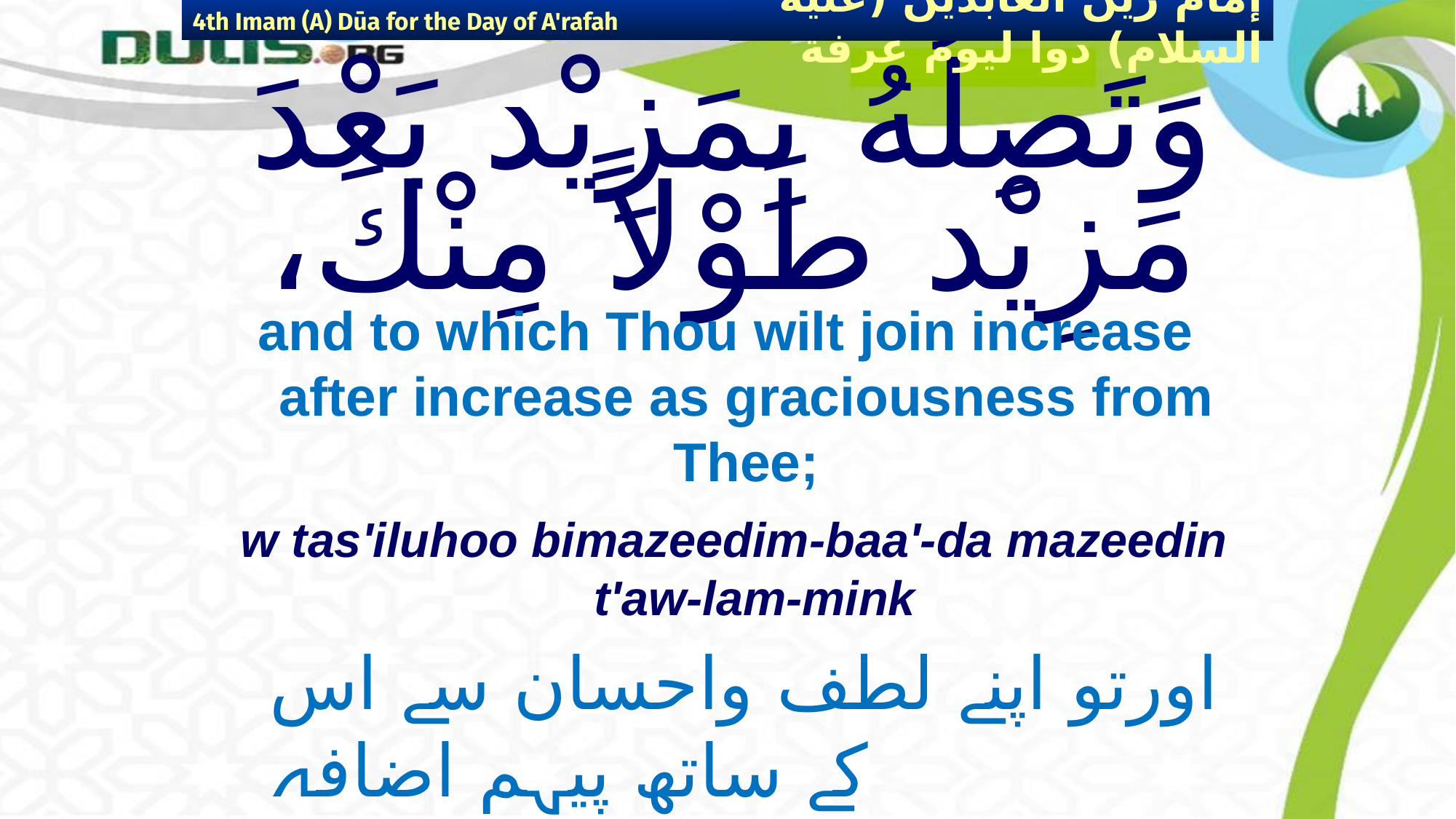

4th Imam (A) Dūa for the Day of A'rafah
إمام زين العابدين (عليه السلام) دوا ليوم عرفة
# وَتَصِلُهُ بِمَزِيْد بَعْدَ مَزِيْد طَوْلاً مِنْكَ،
and to which Thou wilt join increase after increase as graciousness from Thee;
w tas'iluhoo bimazeedim-baa'-da mazeedin t'aw-lam-mink
اورتو اپنے لطف واحسان سے اس کے ساتھ پیہم اضافہ
                       کا سلسلہ قائم رکھے